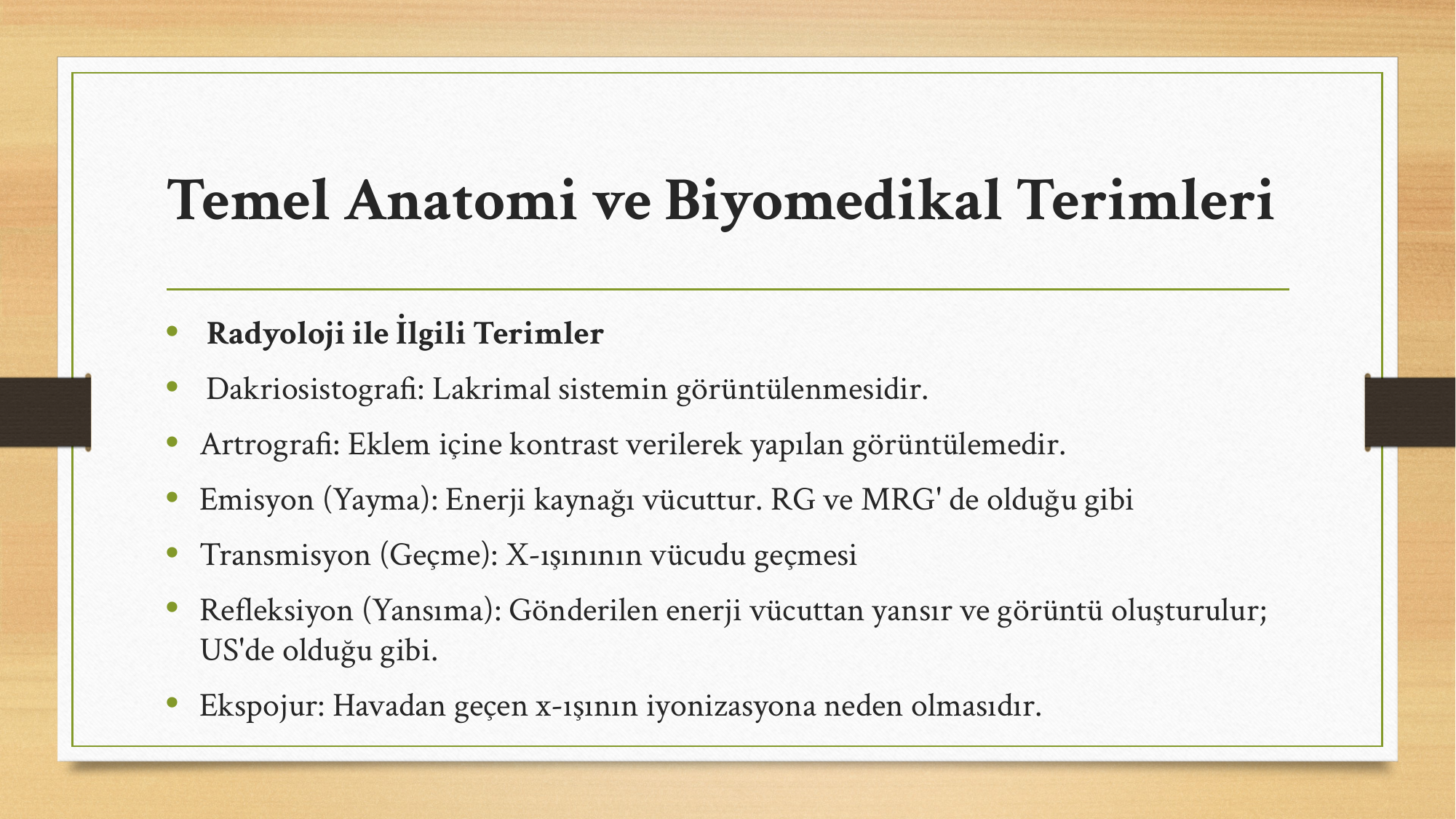

# Temel Anatomi ve Biyomedikal Terimleri
 Radyoloji ile İlgili Terimler
 Dakriosistografi: Lakrimal sistemin görüntülenmesidir.
Artrografi: Eklem içine kontrast verilerek yapılan görüntülemedir.
Emisyon (Yayma): Enerji kaynağı vücuttur. RG ve MRG' de olduğu gibi
Transmisyon (Geçme): X-ışınının vücudu geçmesi
Refleksiyon (Yansıma): Gönderilen enerji vücuttan yansır ve görüntü oluşturulur; US'de olduğu gibi.
Ekspojur: Havadan geçen x-ışının iyonizasyona neden olmasıdır.